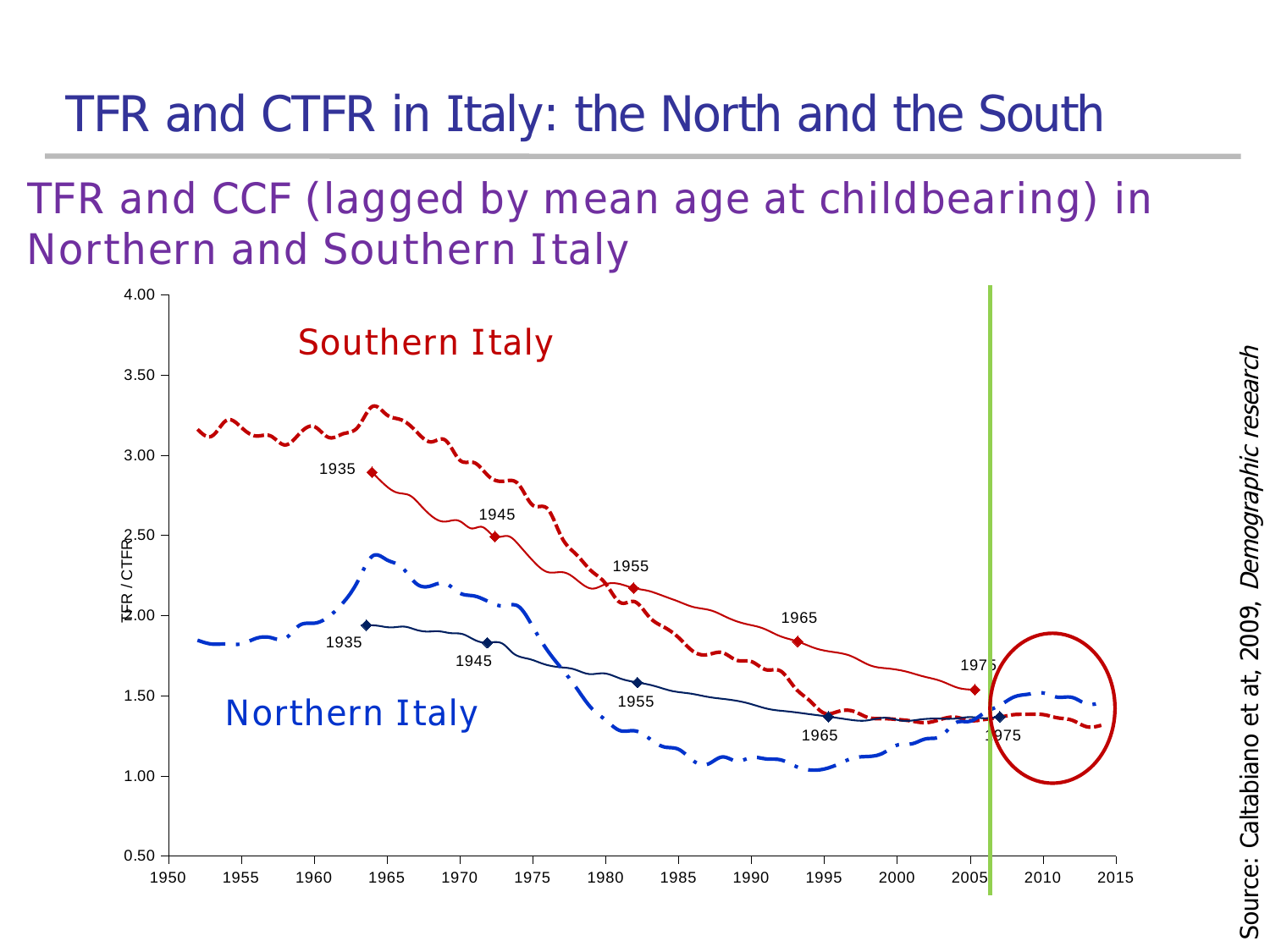

# TFR and CTFR in Italy: the North and the South
TFR and CCF (lagged by mean age at childbearing) in Northern and Southern Italy

### Chart

| Category |  |  |  |  |
|---|---|---|---|---|
Southern Italy
Source: Caltabiano et at, 2009, Demographic research

Northern Italy